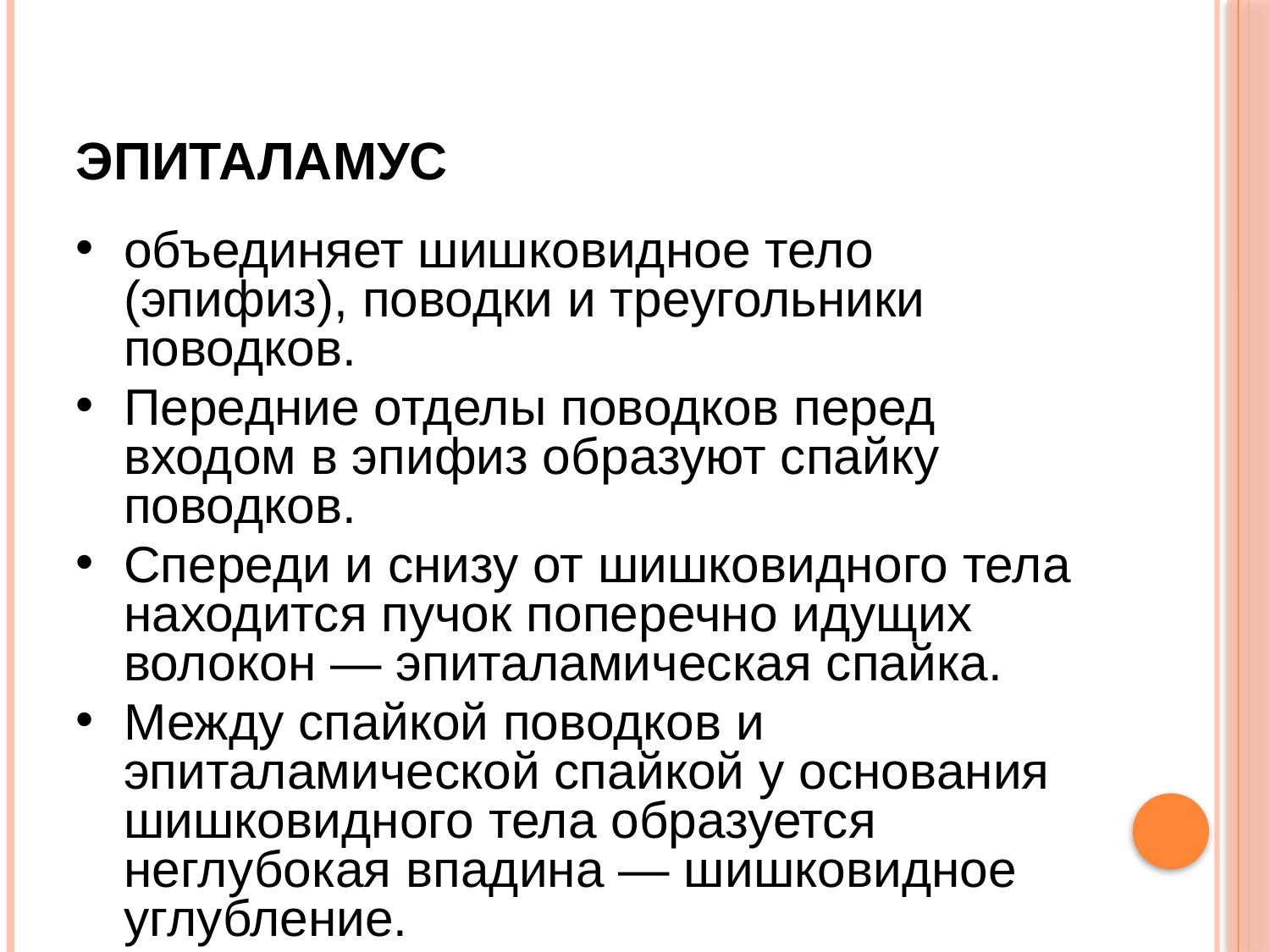

# Эпиталамус
объединяет шишковидное тело (эпифиз), поводки и треугольники поводков.
Передние отделы поводков перед входом в эпифиз образуют спайку поводков.
Спереди и снизу от шишковидного тела находится пучок поперечно идущих волокон — эпиталамическая спайка.
Между спайкой поводков и эпиталамической спайкой у основания шишковидного тела образуется неглубокая впадина — шишковидное углубление.